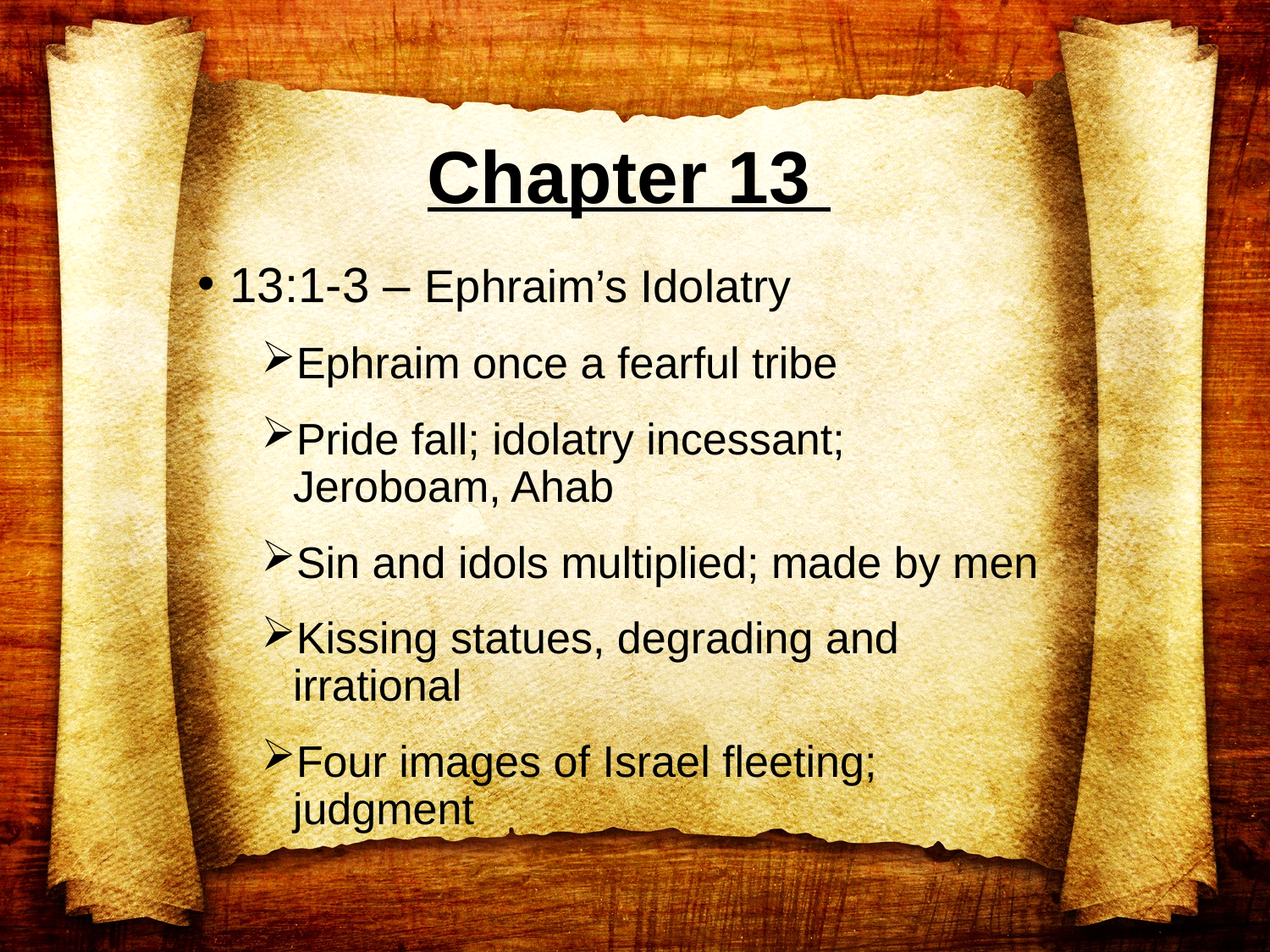

# Chapter 13
13:1-3 – Ephraim’s Idolatry
Ephraim once a fearful tribe
Pride fall; idolatry incessant; Jeroboam, Ahab
Sin and idols multiplied; made by men
Kissing statues, degrading and irrational
Four images of Israel fleeting; judgment